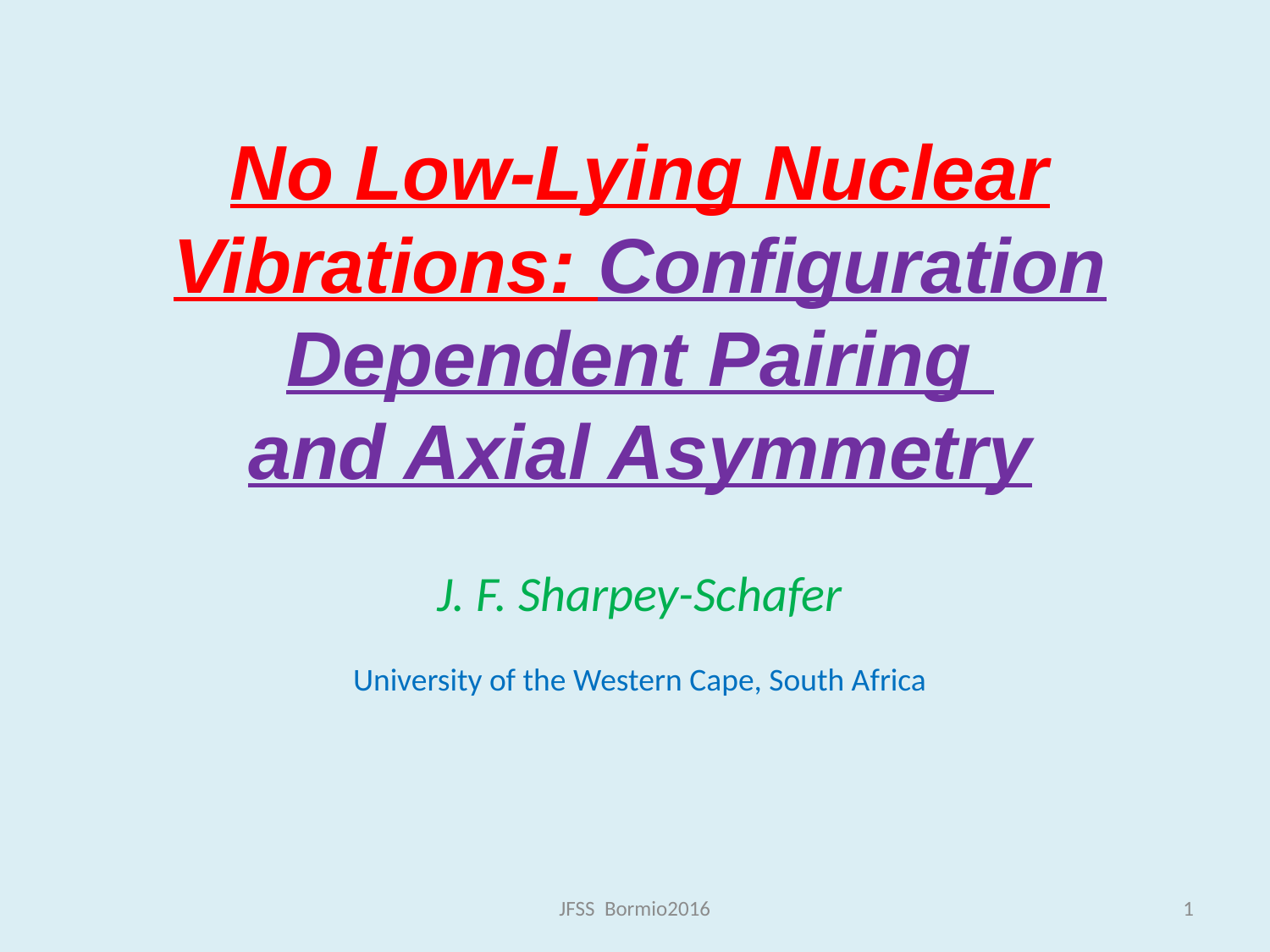

No Low-Lying Nuclear Vibrations: Configuration Dependent Pairing
and Axial Asymmetry

J. F. Sharpey-Schafer

University of the Western Cape, South Africa
JFSS  Bormio2016
1